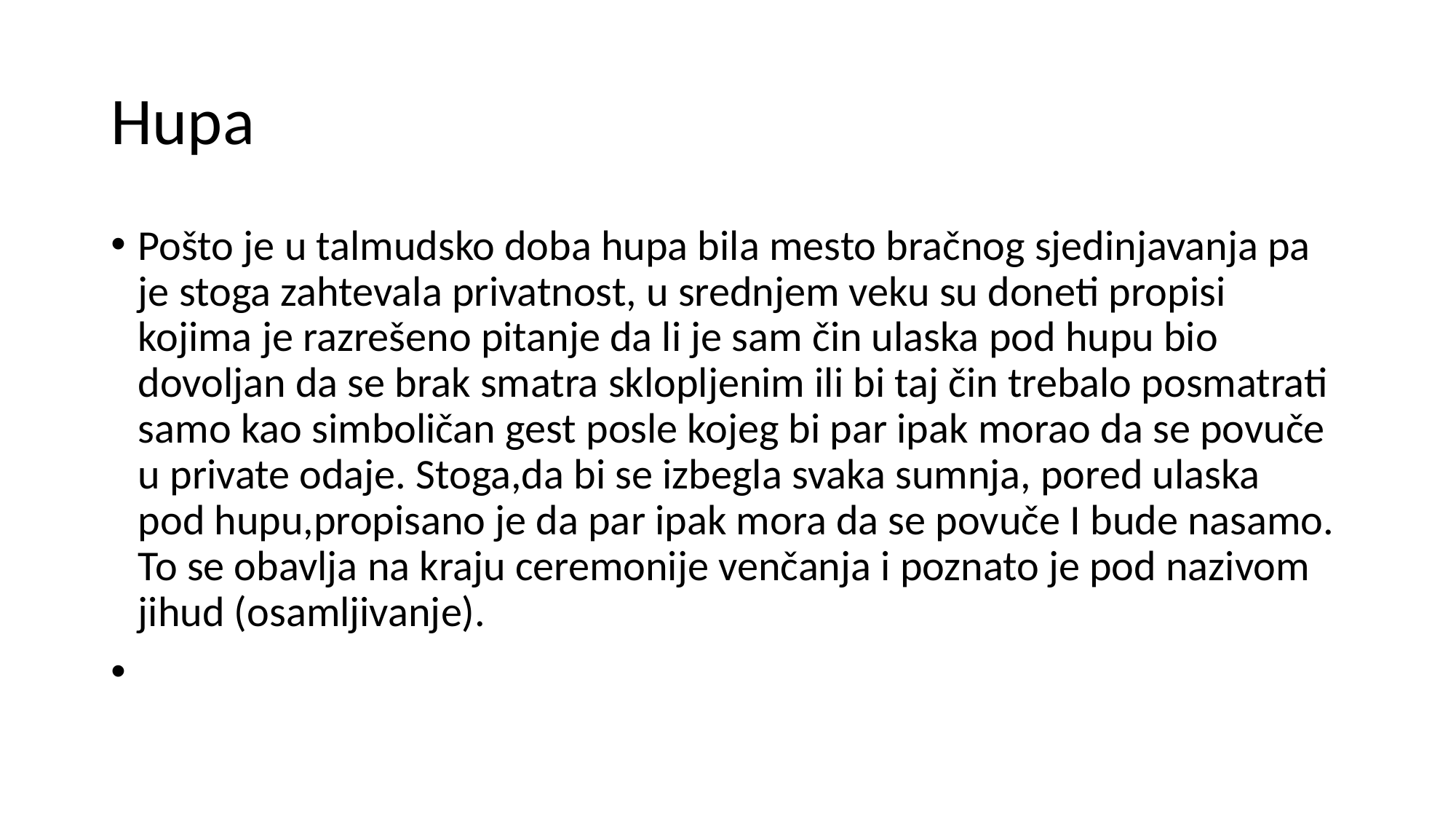

# Hupa
Pošto je u talmudsko doba hupa bila mesto bračnog sjedinjavanja pa je stoga zahtevala privatnost, u srednjem veku su doneti propisi kojima je razrešeno pitanje da li je sam čin ulaska pod hupu bio dovoljan da se brak smatra sklopljenim ili bi taj čin trebalo posmatrati samo kao simboličan gest posle kojeg bi par ipak morao da se povuče u private odaje. Stoga,da bi se izbegla svaka sumnja, pored ulaska   pod hupu,propisano je da par ipak mora da se povuče I bude nasamo. To se obavlja na kraju ceremonije venčanja i poznato je pod nazivom jihud (osamljivanje).